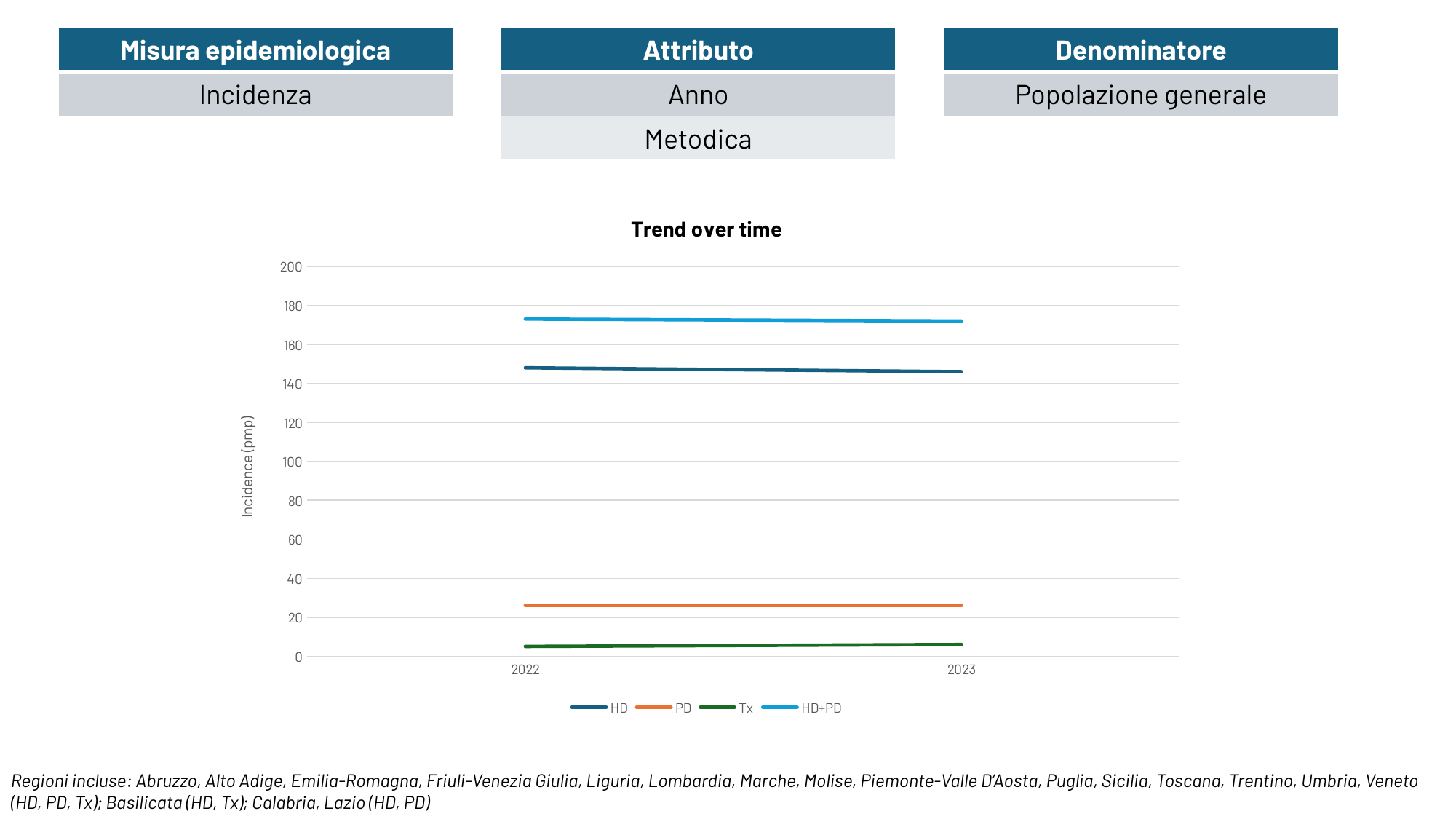

| Misura epidemiologica |
| --- |
| Incidenza |
| Attributo |
| --- |
| Anno |
| Metodica |
| Denominatore |
| --- |
| Popolazione generale |

### Chart: Trend over time

| Category | HD | PD | Tx | HD+PD |
|---|---|---|---|---|
| 2022 | 148.0 | 26.0 | 5.0 | 173.0 |
| 2023 | 146.0 | 26.0 | 6.0 | 172.0 |
Regioni incluse: Abruzzo, Alto Adige, Emilia-Romagna, Friuli-Venezia Giulia, Liguria, Lombardia, Marche, Molise, Piemonte-Valle D’Aosta, Puglia, Sicilia, Toscana, Trentino, Umbria, Veneto (HD, PD, Tx); Basilicata (HD, Tx); Calabria, Lazio (HD, PD)